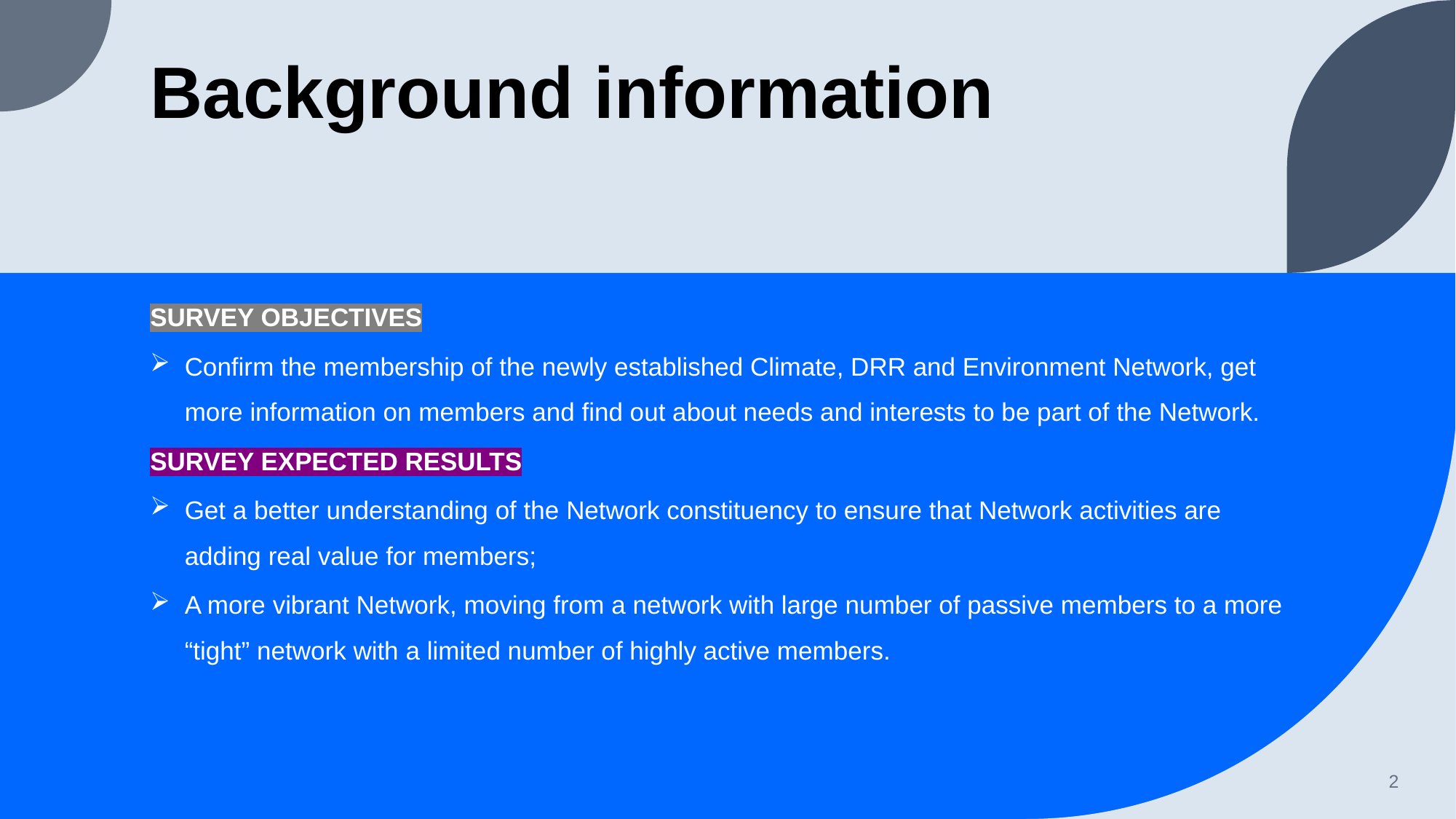

# Background information
SURVEY OBJECTIVES
Confirm the membership of the newly established Climate, DRR and Environment Network, get more information on members and find out about needs and interests to be part of the Network.
SURVEY EXPECTED RESULTS
Get a better understanding of the Network constituency to ensure that Network activities are adding real value for members;
A more vibrant Network, moving from a network with large number of passive members to a more “tight” network with a limited number of highly active members.

2